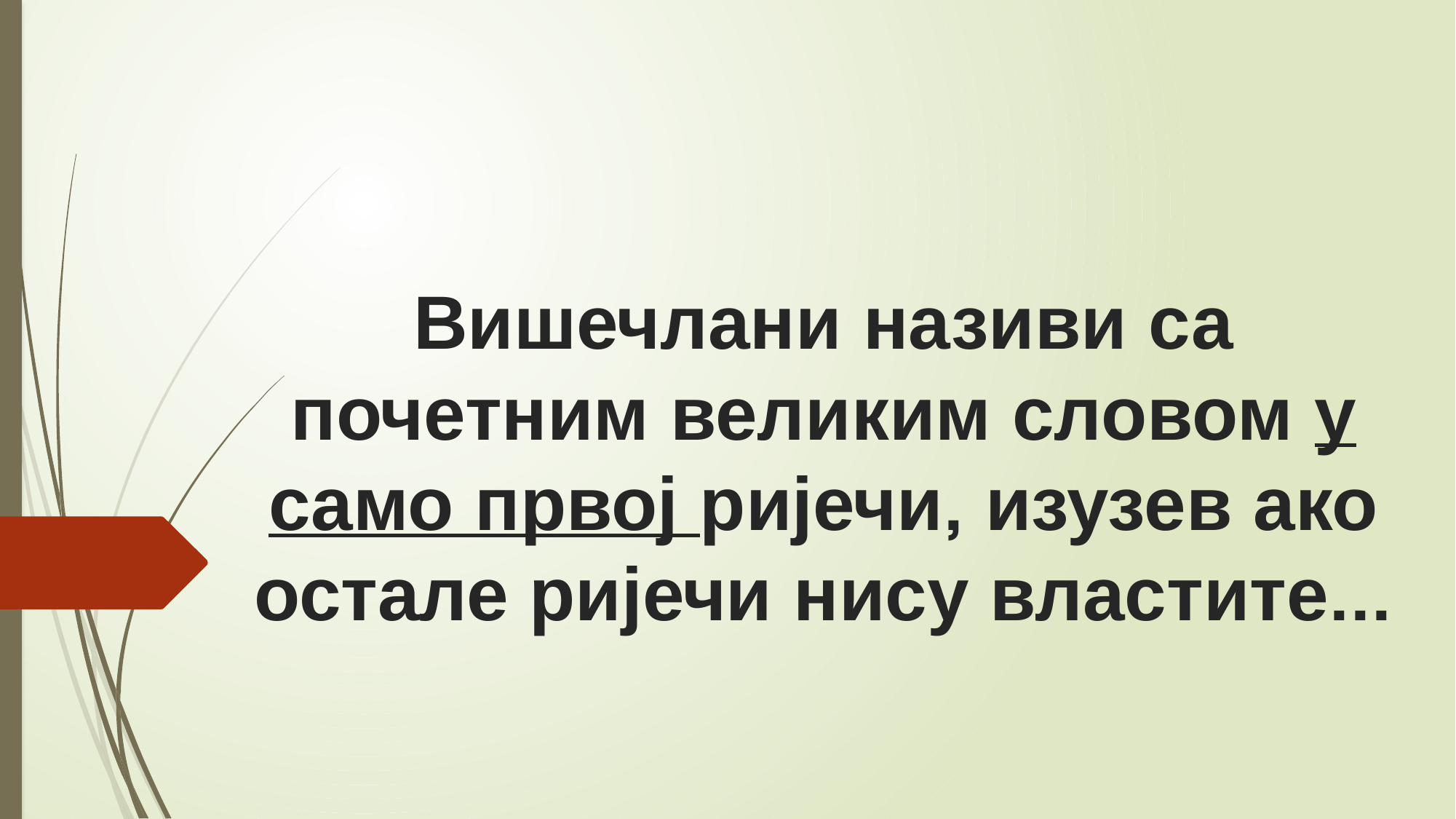

# Вишечлани називи са почетним великим словом у само првој ријечи, изузев ако остале ријечи нису властите...